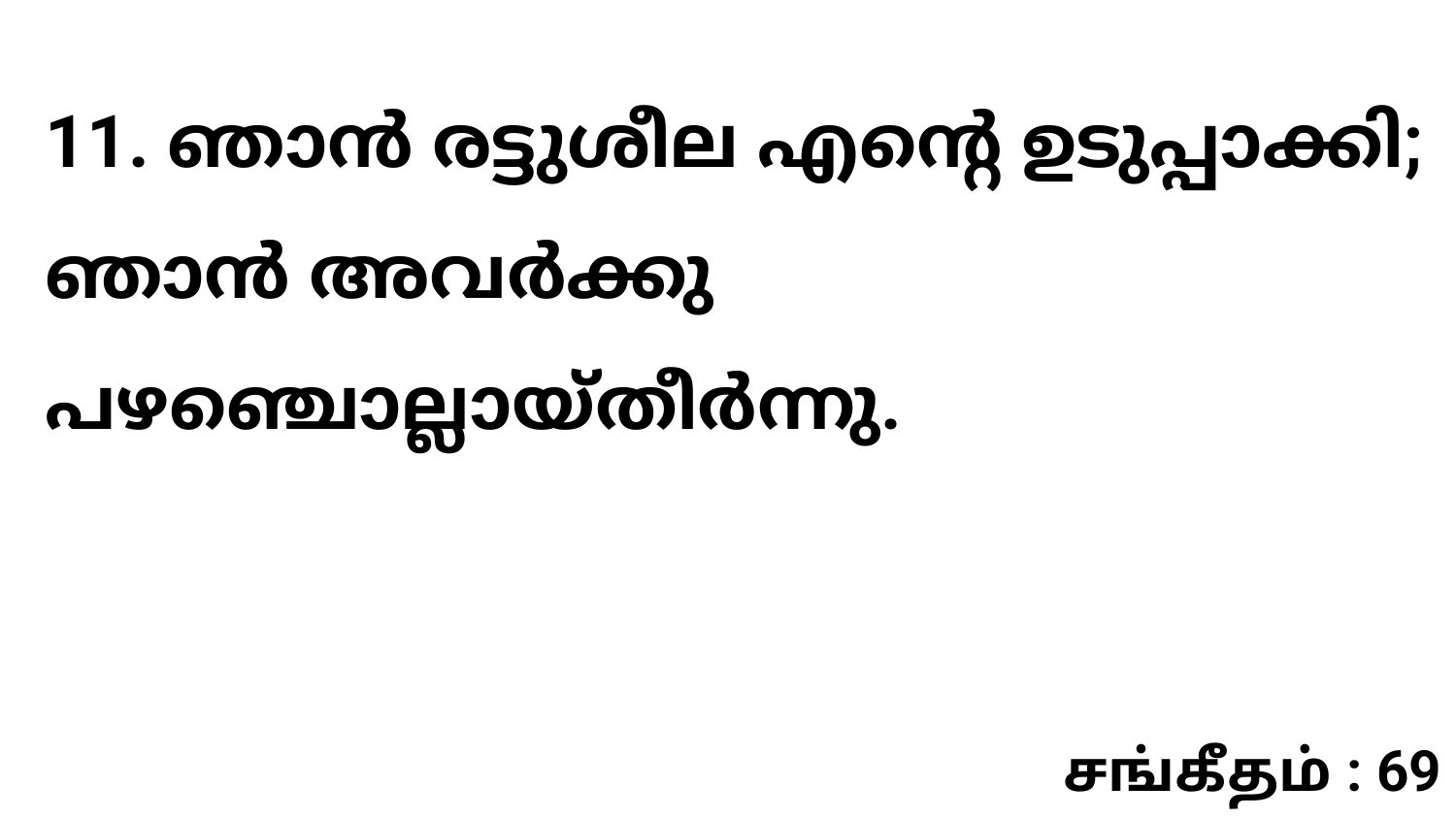

11. ഞാൻ രട്ടുശീല എന്റെ ഉടുപ്പാക്കി; ഞാൻ അവർക്കു പഴഞ്ചൊല്ലായ്തീർന്നു.
சங்கீதம் : 69